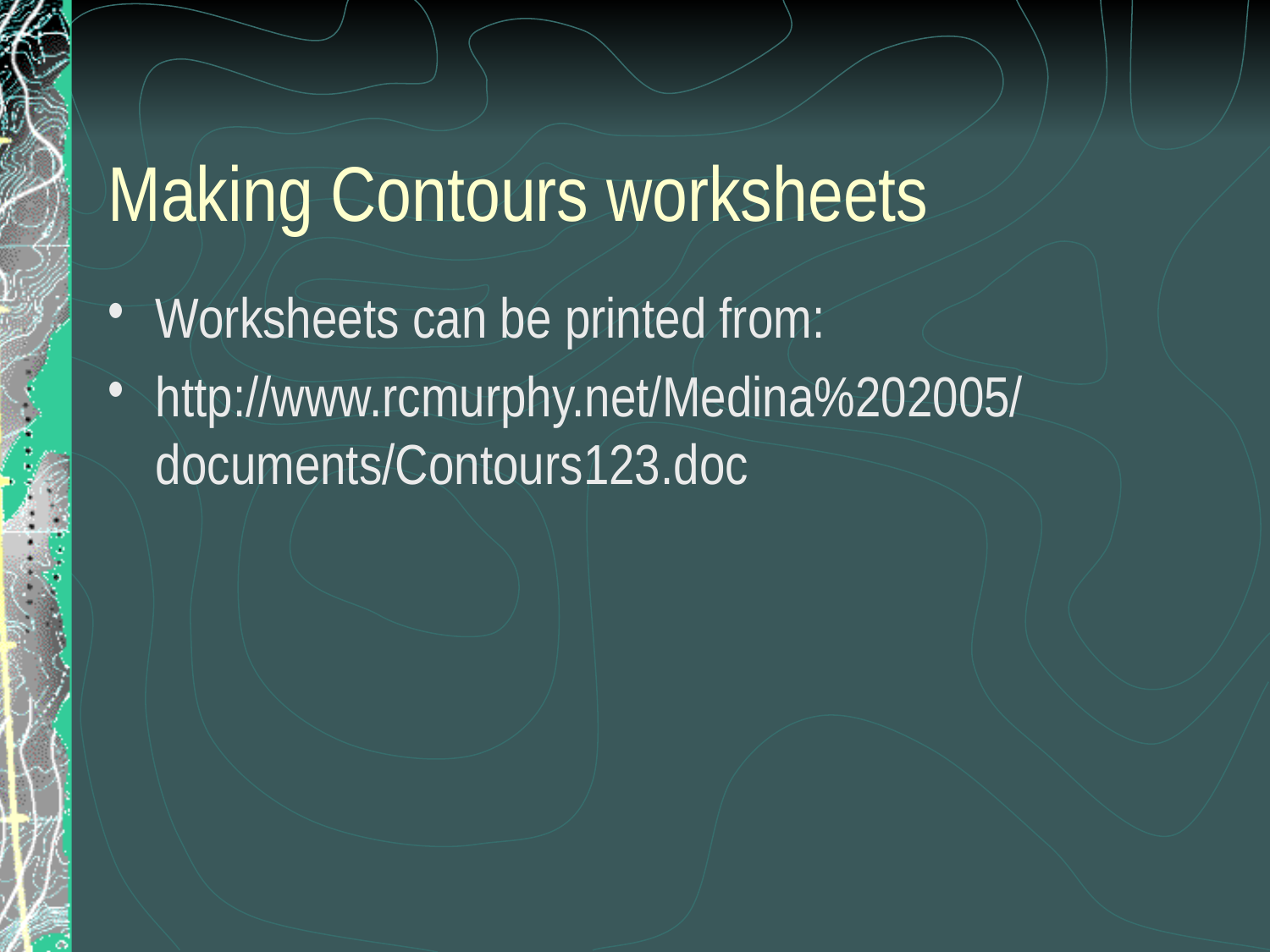

# Making Contours worksheets
Worksheets can be printed from:
http://www.rcmurphy.net/Medina%202005/documents/Contours123.doc